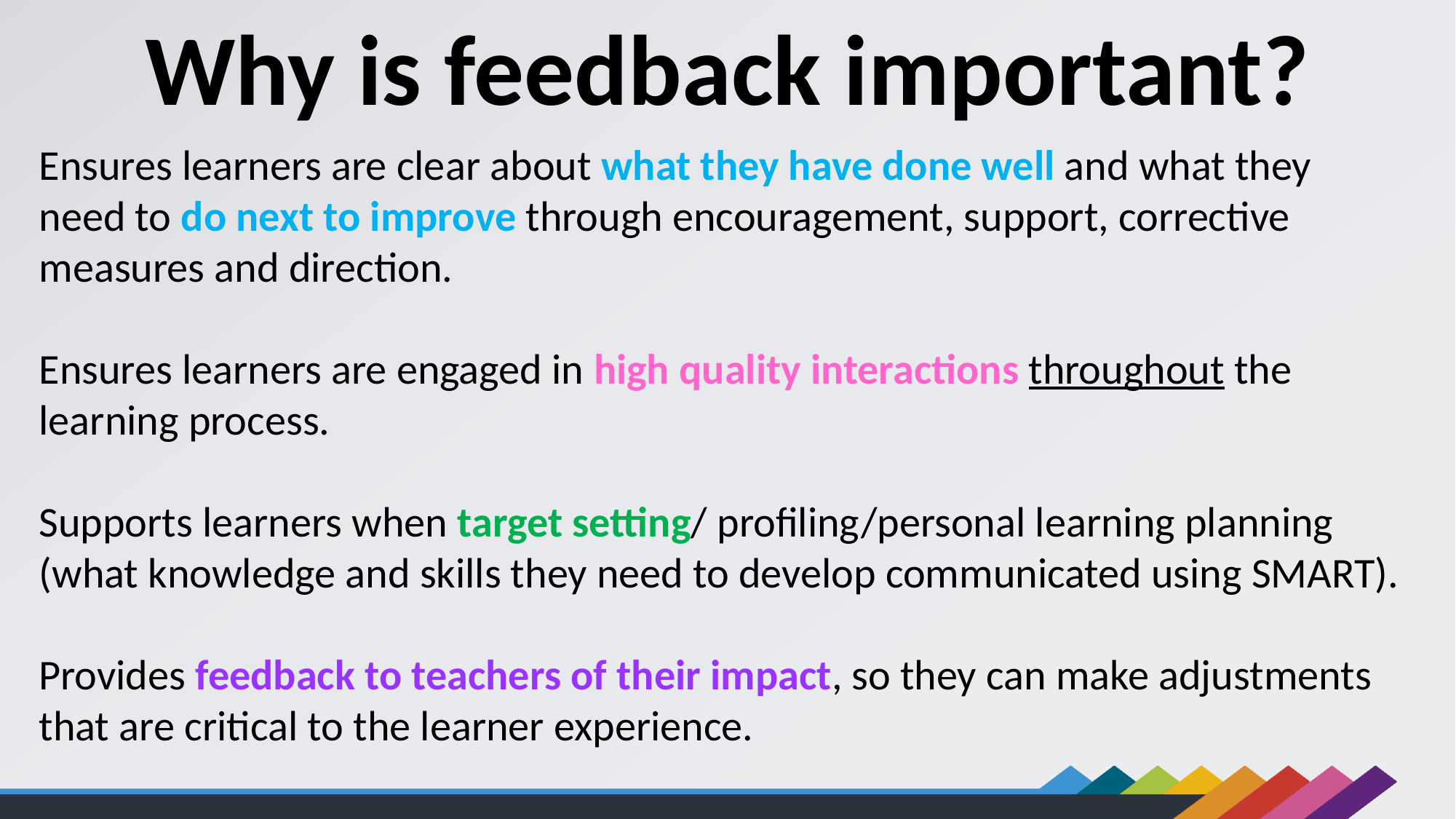

Why is feedback important?
Ensures learners are clear about what they have done well and what they need to do next to improve through encouragement, support, corrective measures and direction.​
​
Ensures learners are engaged in high quality interactions throughout the learning process​.  ​

Supports learners when target setting/ profiling/personal learning planning​ (what knowledge and skills they need to develop communicated using SMART)​.

Provides feedback to teachers of their impact, so they can make adjustments that are critical to the learner experience.